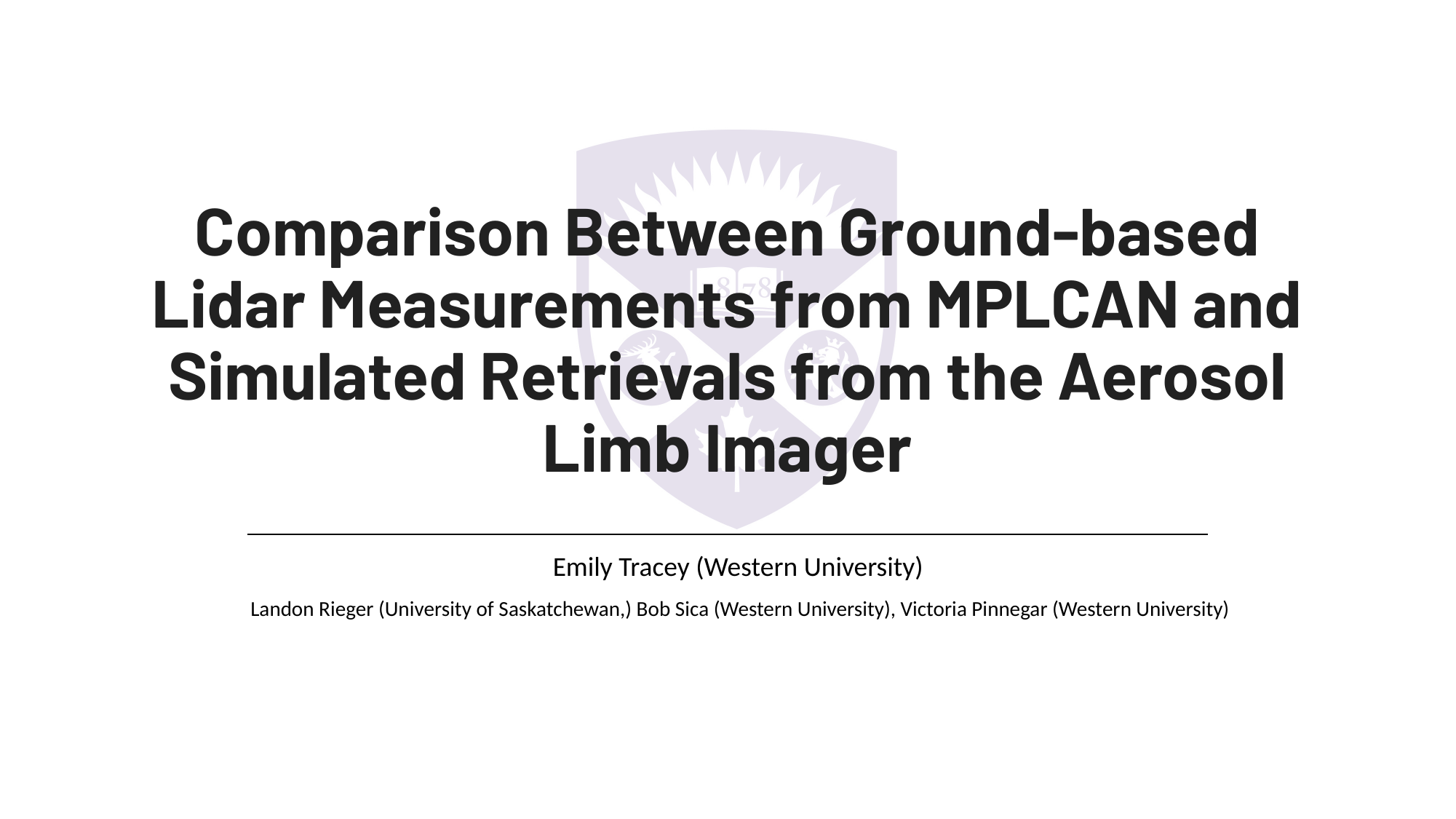

Comparison Between Ground-based Lidar Measurements from MPLCAN and Simulated Retrievals from the Aerosol Limb Imager

Emily Tracey (Western University)
 Landon Rieger (University of Saskatchewan,) Bob Sica (Western University), Victoria Pinnegar (Western University)